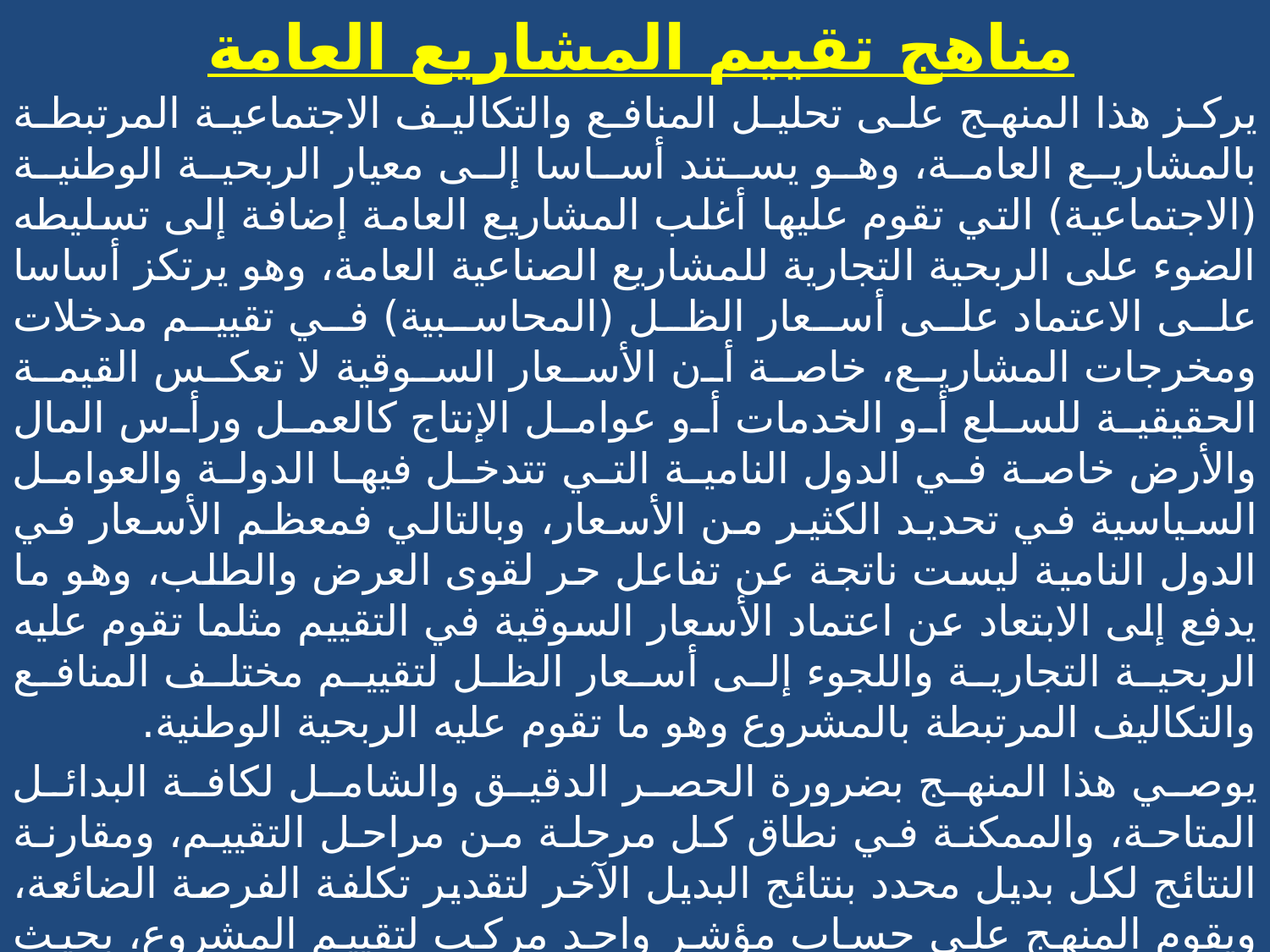

# مناهج تقييم المشاريع العامة
يركز هذا المنهج على تحليل المنافع والتكاليف الاجتماعية المرتبطة بالمشاريع العامة، وهو يستند أساسا إلى معيار الربحية الوطنية (الاجتماعية) التي تقوم عليها أغلب المشاريع العامة إضافة إلى تسليطه الضوء على الربحية التجارية للمشاريع الصناعية العامة، وهو يرتكز أساسا على الاعتماد على أسعار الظل (المحاسبية) في تقييم مدخلات ومخرجات المشاريع، خاصة أن الأسعار السوقية لا تعكس القيمة الحقيقية للسلع أو الخدمات أو عوامل الإنتاج كالعمل ورأس المال والأرض خاصة في الدول النامية التي تتدخل فيها الدولة والعوامل السياسية في تحديد الكثير من الأسعار، وبالتالي فمعظم الأسعار في الدول النامية ليست ناتجة عن تفاعل حر لقوى العرض والطلب، وهو ما يدفع إلى الابتعاد عن اعتماد الأسعار السوقية في التقييم مثلما تقوم عليه الربحية التجارية واللجوء إلى أسعار الظل لتقييم مختلف المنافع والتكاليف المرتبطة بالمشروع وهو ما تقوم عليه الربحية الوطنية.
يوصي هذا المنهج بضرورة الحصر الدقيق والشامل لكافة البدائل المتاحة، والممكنة في نطاق كل مرحلة من مراحل التقييم، ومقارنة النتائج لكل بديل محدد بنتائج البديل الآخر لتقدير تكلفة الفرصة الضائعة، ويقوم المنهج على حساب مؤشر واحد مركب لتقييم المشروع، بحيث يكون هذا المؤشر المركب من مجموعة من المؤشرات التي تقيس الكفاءة والفعالية ويعطى لها أوزان نسبية مختلفة ومتفاوتة وفقا لأهمية العنصر الذي تقيسه، ومن أهم الأهداف التي يركز عليها هذا المنهج هو تعظيم حصيلة البلد من العملات الأجنبية (النقد الأجنبي).